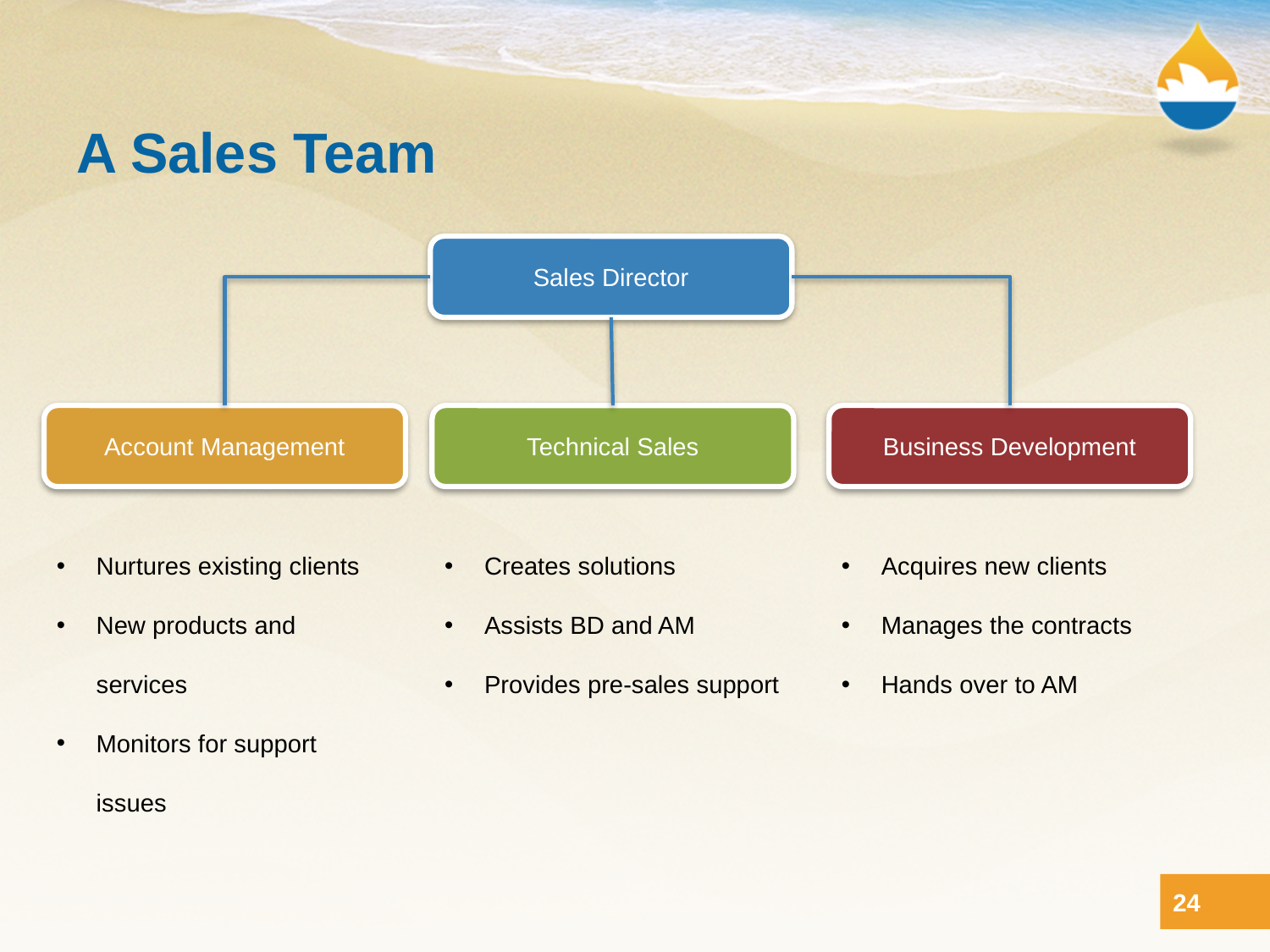

# A Sales Team
Sales Director
Account Management
Technical Sales
Business Development
Nurtures existing clients
New products and services
Monitors for support issues
Creates solutions
Assists BD and AM
Provides pre-sales support
Acquires new clients
Manages the contracts
Hands over to AM
24